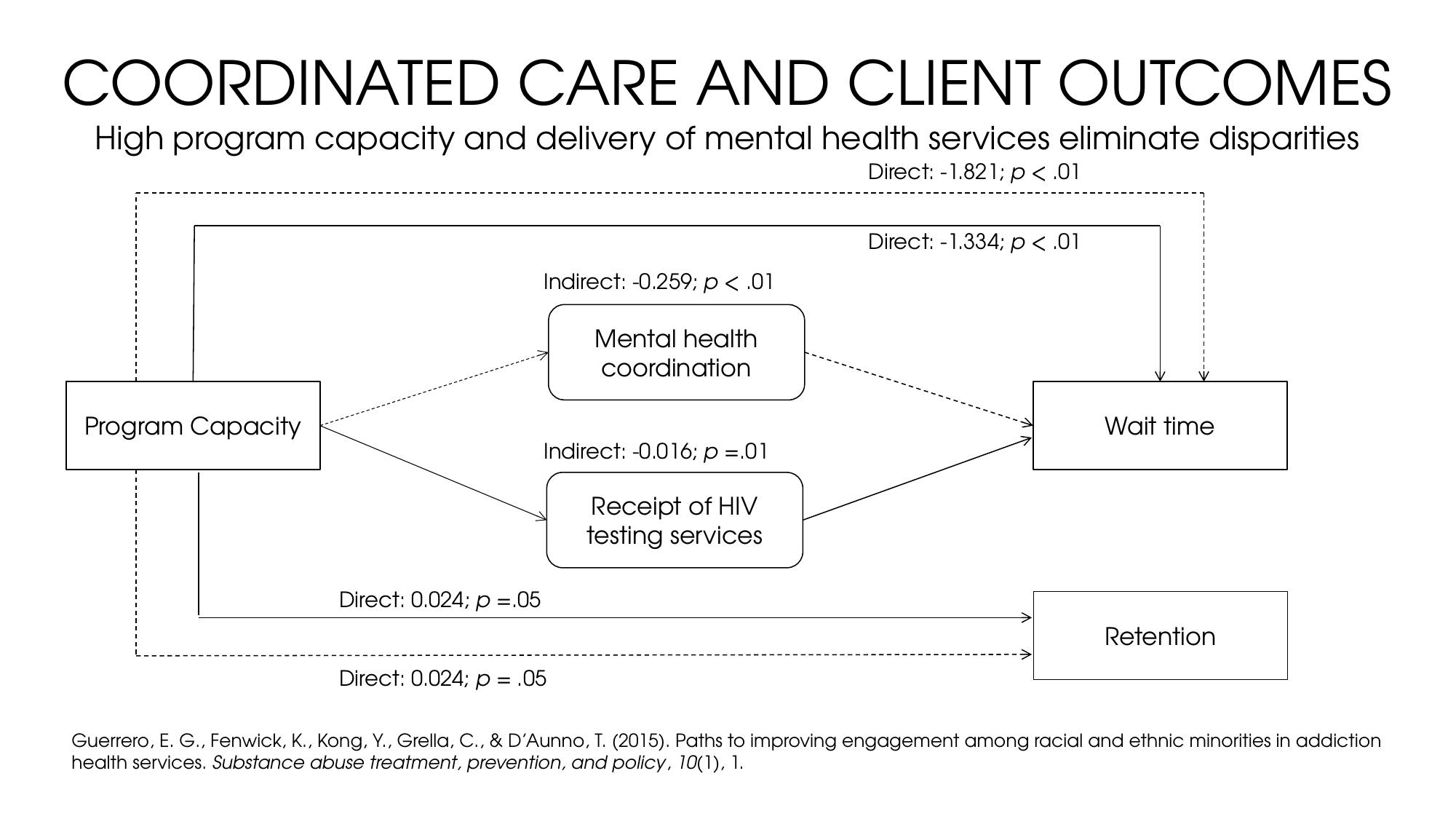

COORDINATED CARE AND CLIENT OUTCOMES
High program capacity and delivery of mental health services eliminate disparities

16
Direct: -1.821; p < .01
Direct: -1.334; p < .01
Indirect: -0.259; p < .01
Mental health coordination
Program Capacity
Wait time
Indirect: -0.016; p =.01
Receipt of HIV testing services
Direct: 0.024; p =.05
Retention
Direct: 0.024; p = .05
Guerrero, E. G., Fenwick, K., Kong, Y., Grella, C., & D’Aunno, T. (2015). Paths to improving engagement among racial and ethnic minorities in addiction health services. Substance abuse treatment, prevention, and policy, 10(1), 1.